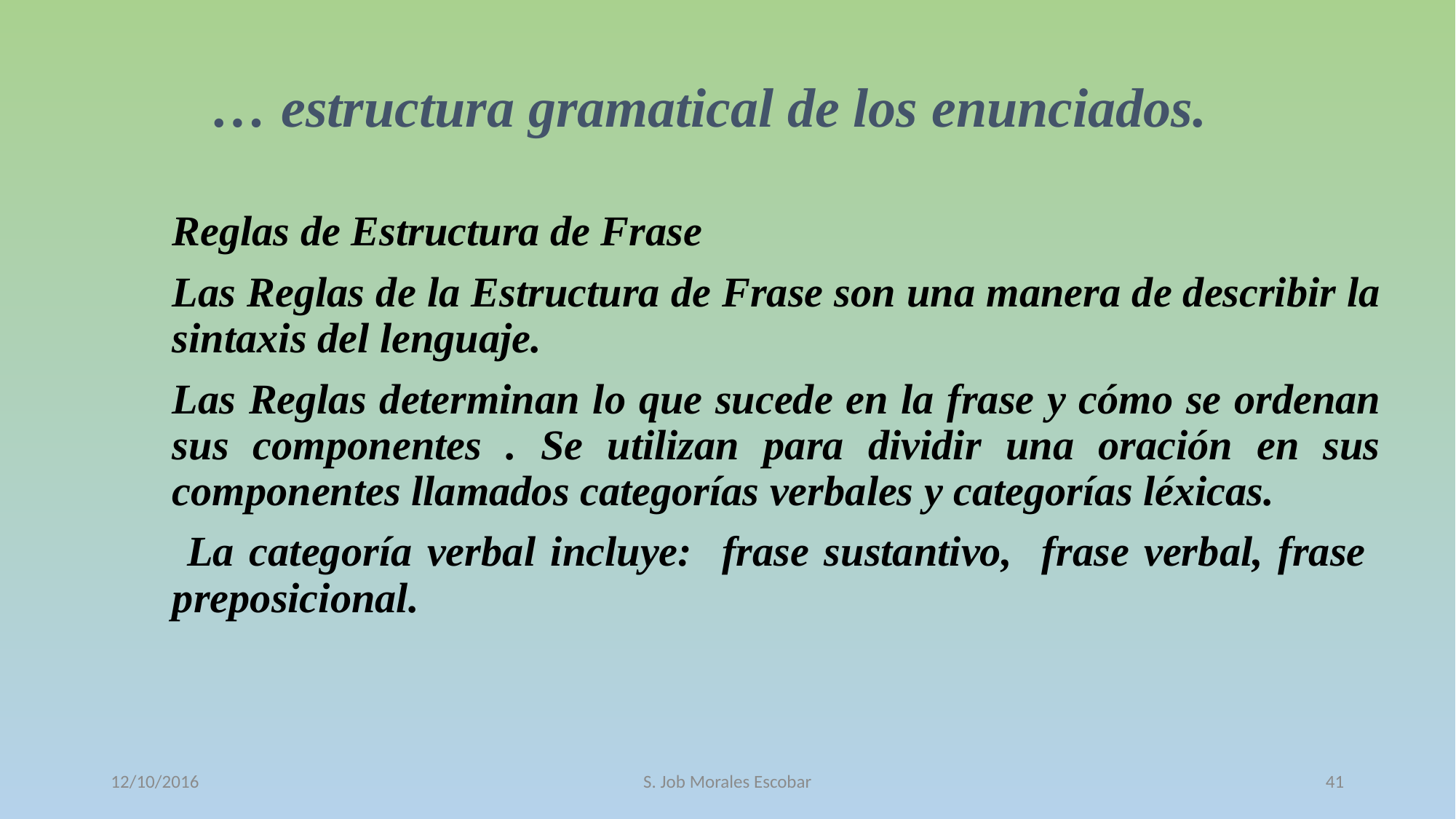

# … estructura gramatical de los enunciados.
Reglas de Estructura de Frase
Las Reglas de la Estructura de Frase son una manera de describir la sintaxis del lenguaje.
Las Reglas determinan lo que sucede en la frase y cómo se ordenan sus componentes . Se utilizan para dividir una oración en sus componentes llamados categorías verbales y categorías léxicas.
 La categoría verbal incluye:  frase sustantivo,  frase verbal, frase  preposicional.

12/10/2016
S. Job Morales Escobar
41